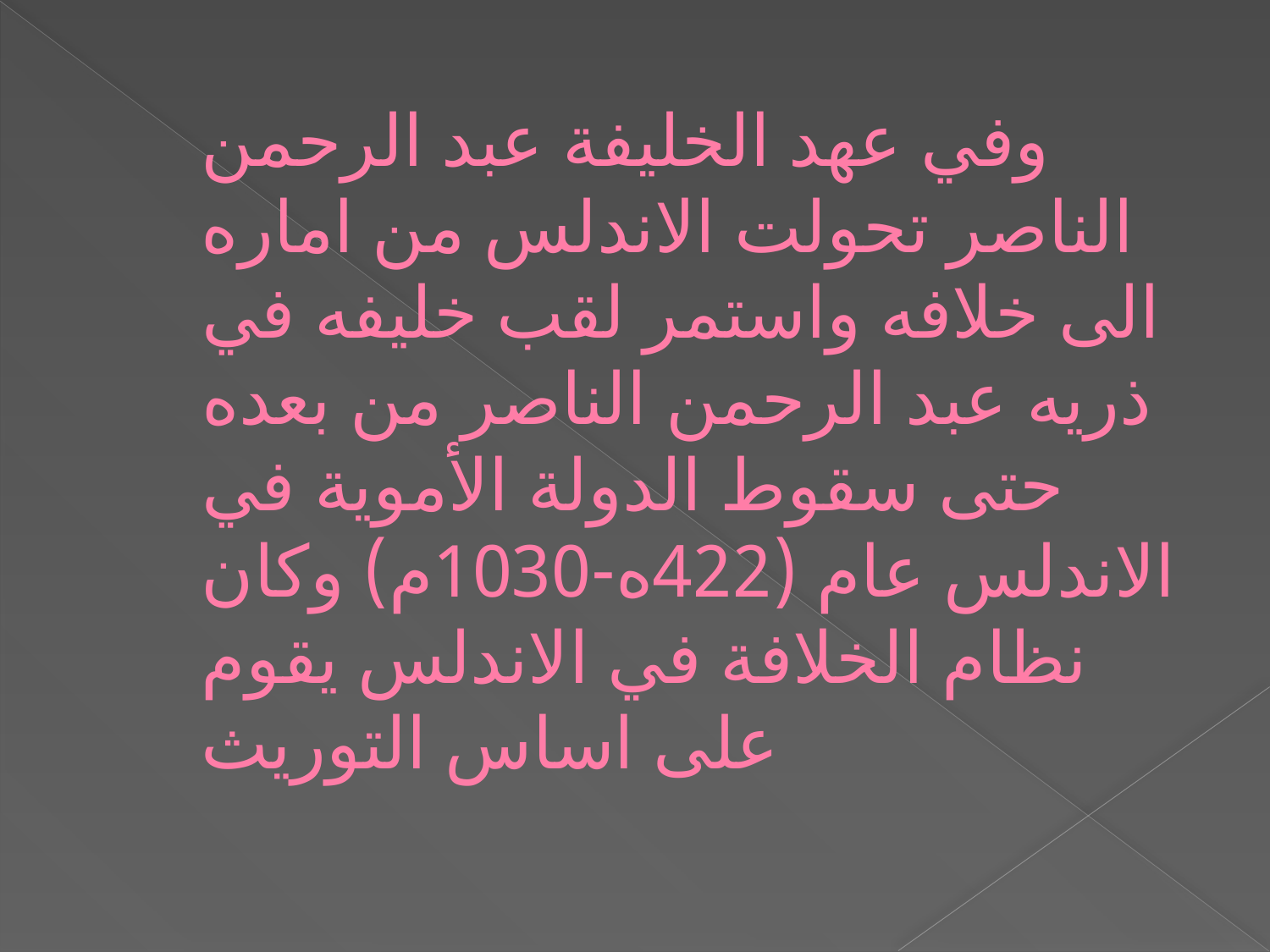

# وفي عهد الخليفة عبد الرحمن الناصر تحولت الاندلس من اماره الى خلافه واستمر لقب خليفه في ذريه عبد الرحمن الناصر من بعده حتى سقوط الدولة الأموية في الاندلس عام (422ه-1030م) وكان نظام الخلافة في الاندلس يقوم على اساس التوريث